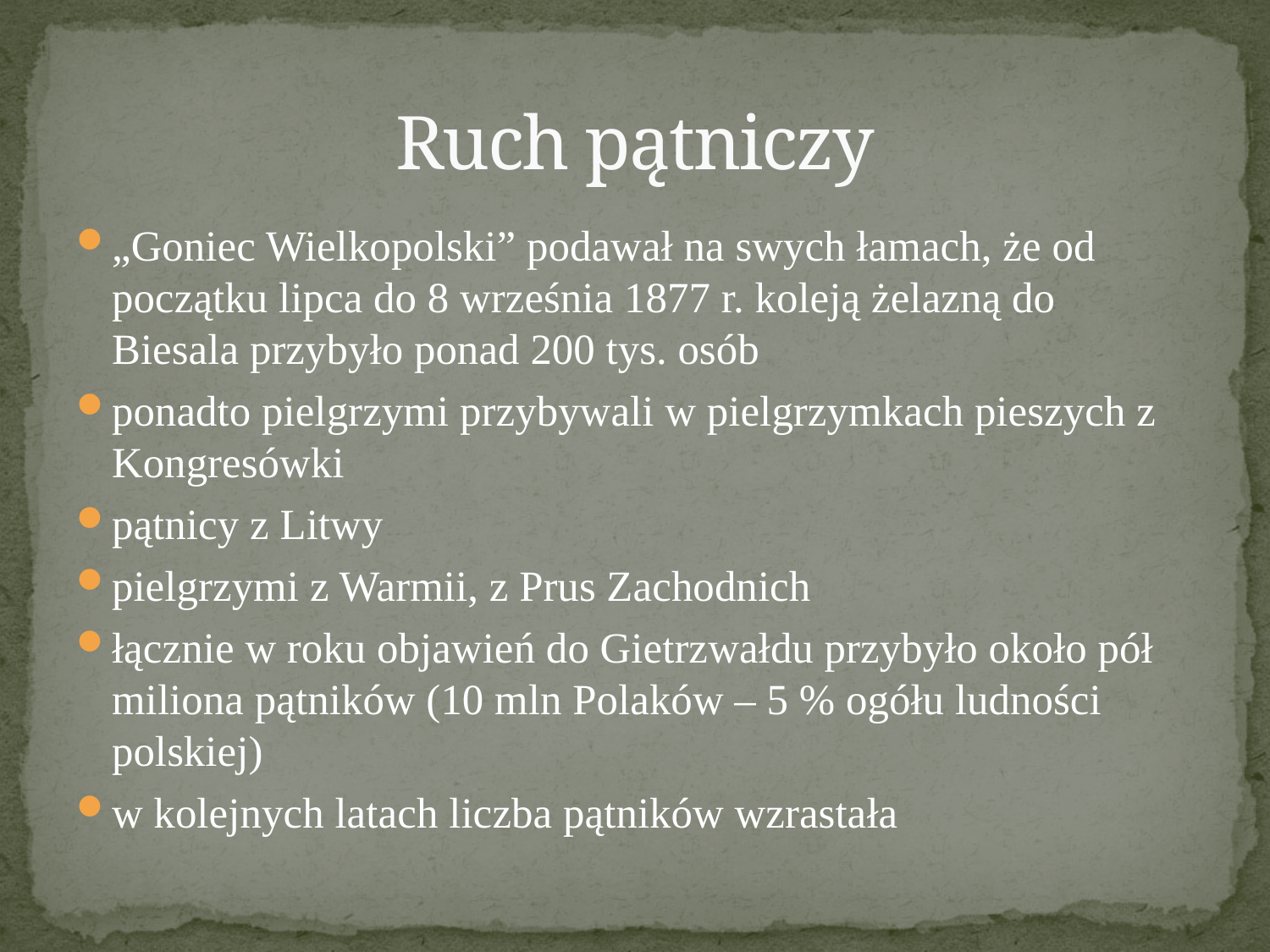

# Ruch pątniczy
„Goniec Wielkopolski” podawał na swych łamach, że od początku lipca do 8 września 1877 r. koleją żelazną do Biesala przybyło ponad 200 tys. osób
ponadto pielgrzymi przybywali w pielgrzymkach pieszych z Kongresówki
pątnicy z Litwy
pielgrzymi z Warmii, z Prus Zachodnich
łącznie w roku objawień do Gietrzwałdu przybyło około pół miliona pątników (10 mln Polaków – 5 % ogółu ludności polskiej)
w kolejnych latach liczba pątników wzrastała